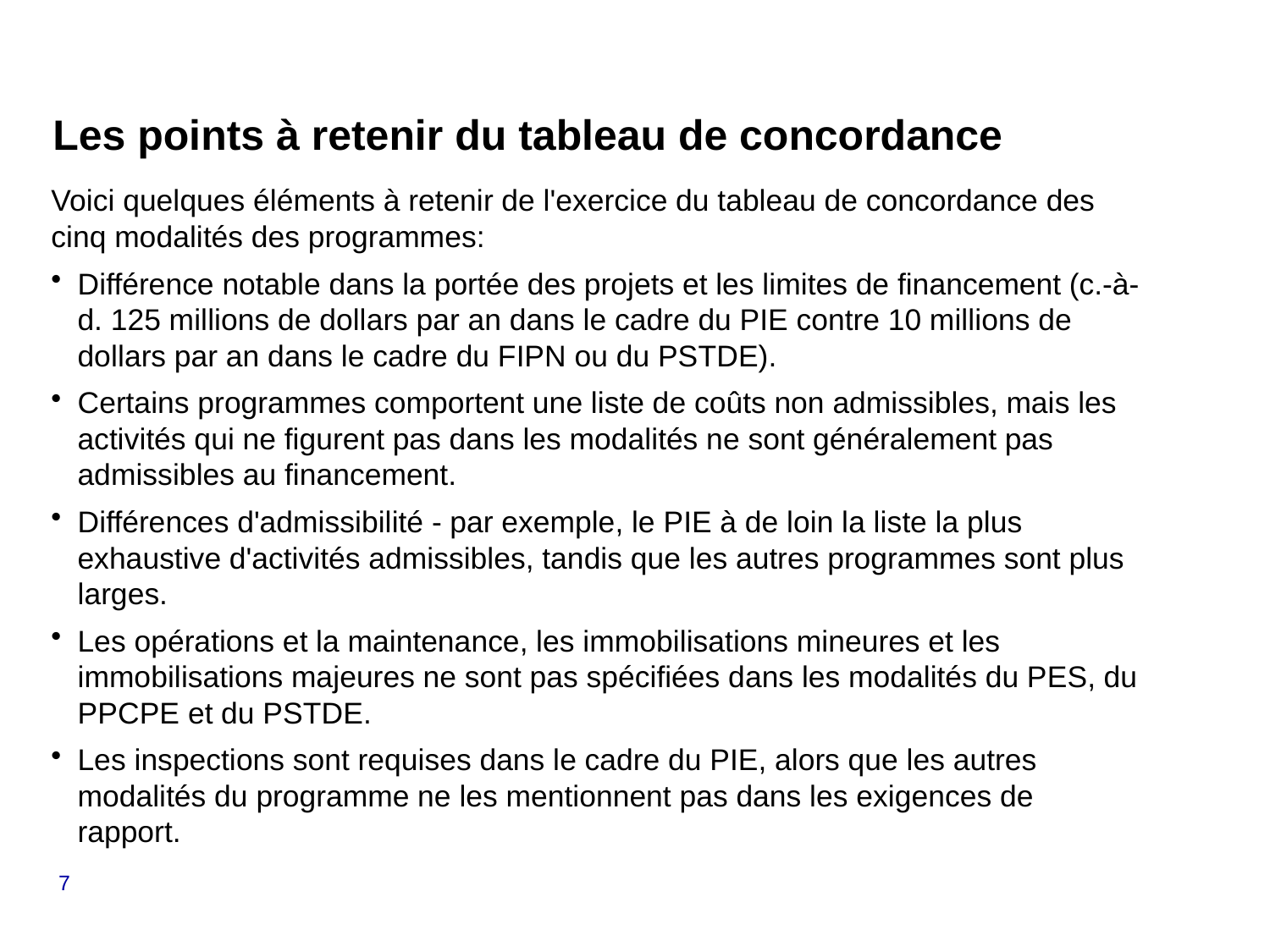

# Les points à retenir du tableau de concordance
Voici quelques éléments à retenir de l'exercice du tableau de concordance des cinq modalités des programmes:
Différence notable dans la portée des projets et les limites de financement (c.-à-d. 125 millions de dollars par an dans le cadre du PIE contre 10 millions de dollars par an dans le cadre du FIPN ou du PSTDE).
Certains programmes comportent une liste de coûts non admissibles, mais les activités qui ne figurent pas dans les modalités ne sont généralement pas admissibles au financement.
Différences d'admissibilité - par exemple, le PIE à de loin la liste la plus exhaustive d'activités admissibles, tandis que les autres programmes sont plus larges.
Les opérations et la maintenance, les immobilisations mineures et les immobilisations majeures ne sont pas spécifiées dans les modalités du PES, du PPCPE et du PSTDE.
Les inspections sont requises dans le cadre du PIE, alors que les autres modalités du programme ne les mentionnent pas dans les exigences de rapport.